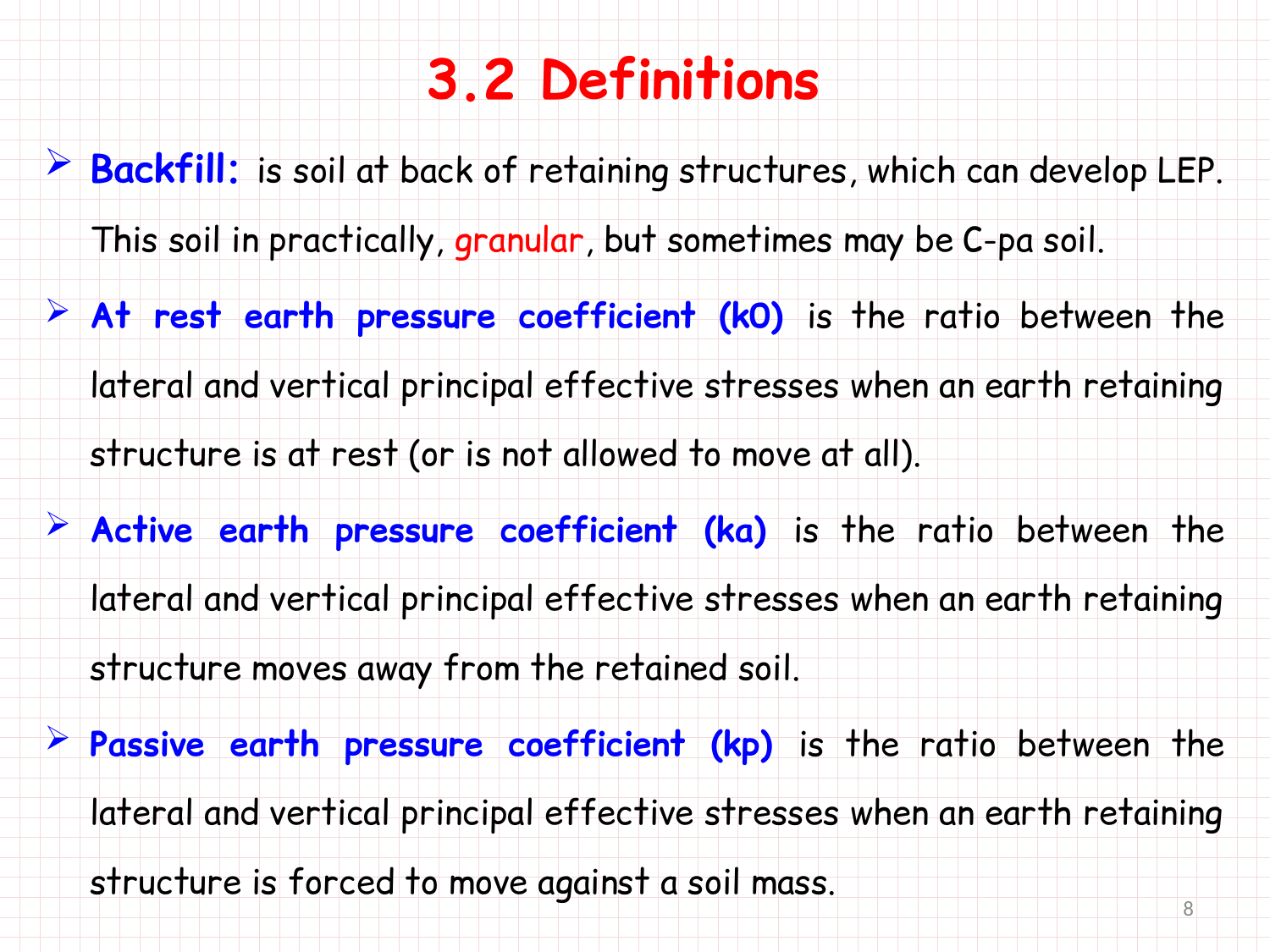

# 3.2 Definitions
Backfill: is soil at back of retaining structures, which can develop LEP. This soil in practically, granular, but sometimes may be C-pa soil.
At rest earth pressure coefficient (k0) is the ratio between the lateral and vertical principal effective stresses when an earth retaining structure is at rest (or is not allowed to move at all).
Active earth pressure coefficient (ka) is the ratio between the lateral and vertical principal effective stresses when an earth retaining structure moves away from the retained soil.
Passive earth pressure coefficient (kp) is the ratio between the lateral and vertical principal effective stresses when an earth retaining structure is forced to move against a soil mass.
8